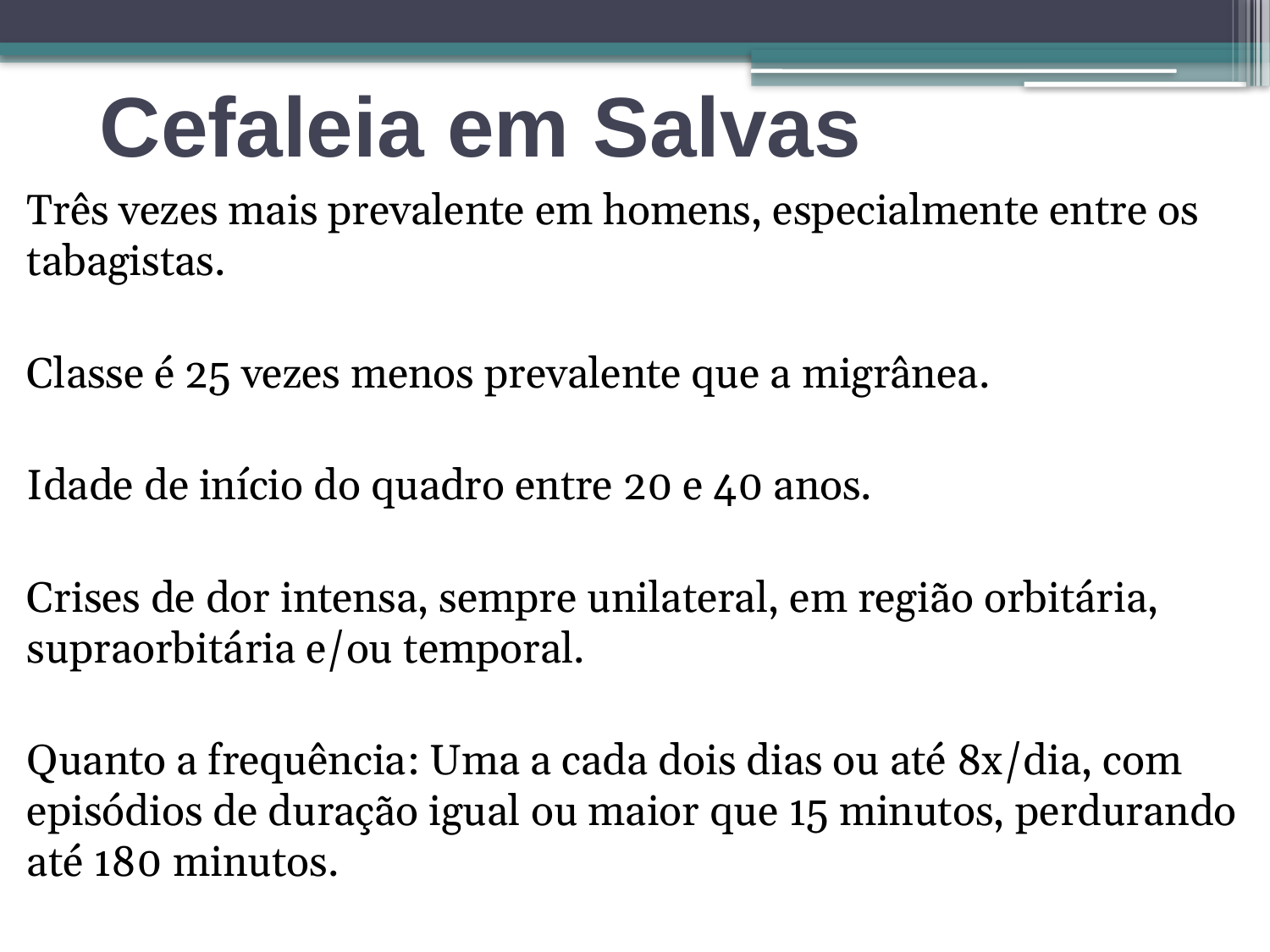

# Cefaleia em Salvas
Três vezes mais prevalente em homens, especialmente entre os tabagistas.

Classe é 25 vezes menos prevalente que a migrânea.

Idade de início do quadro entre 20 e 40 anos.

Crises de dor intensa, sempre unilateral, em região orbitária, supraorbitária e/ou temporal.

Quanto a frequência: Uma a cada dois dias ou até 8x/dia, com episódios de duração igual ou maior que 15 minutos, perdurando até 180 minutos.